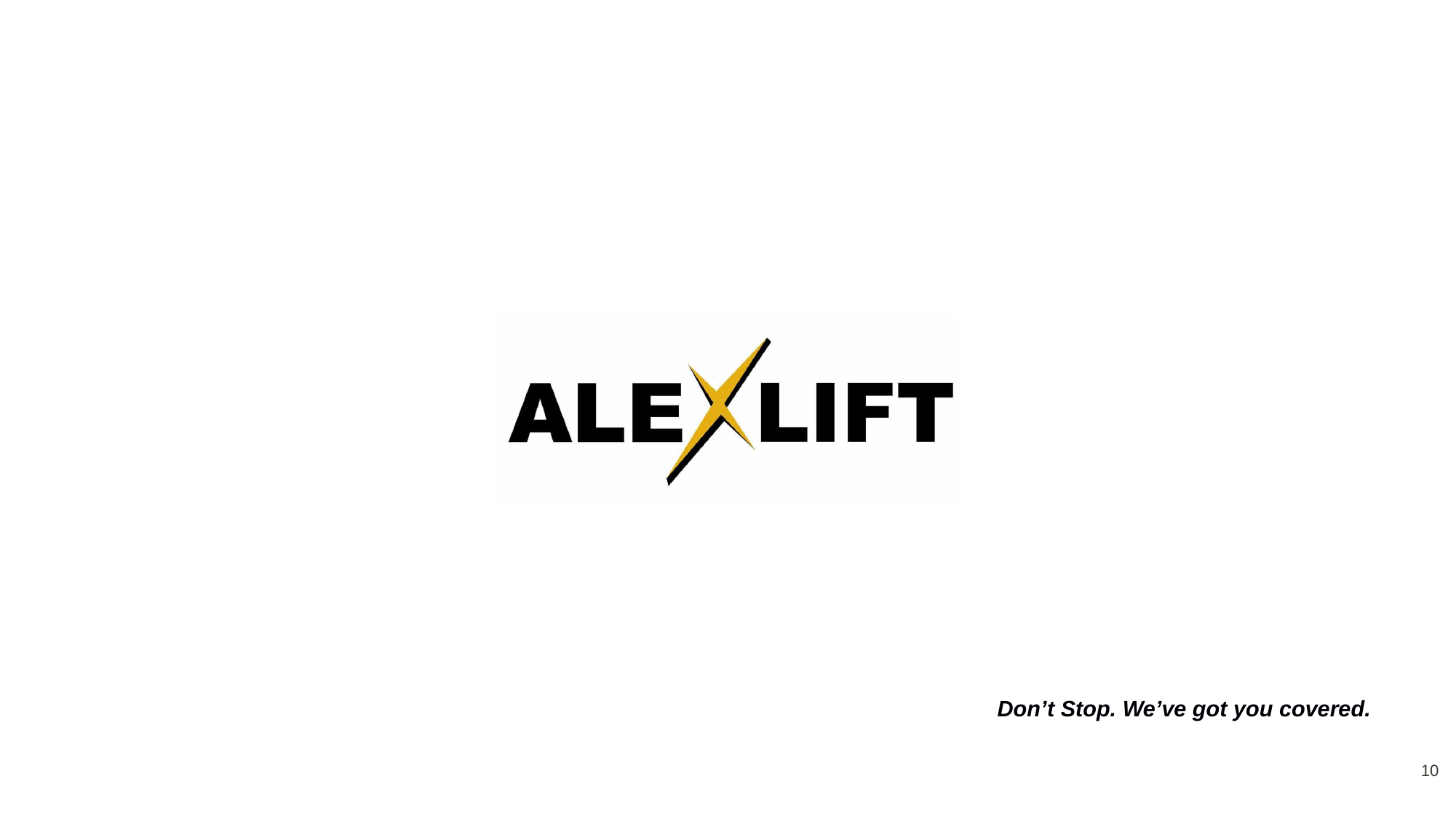

Don’t Stop. We’ve got you covered.
10